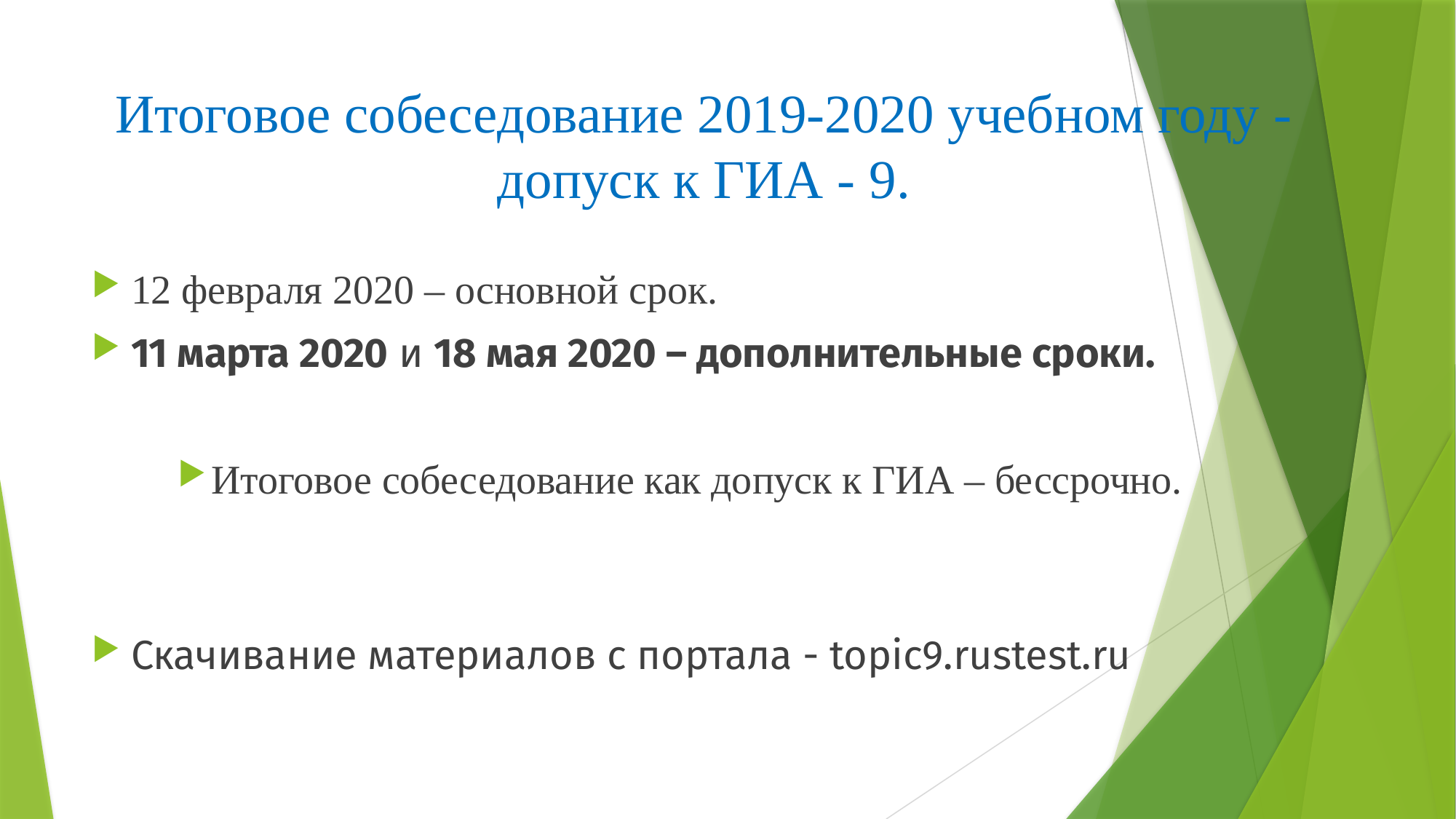

# Итоговое собеседование 2019-2020 учебном году - допуск к ГИА - 9.
12 февраля 2020 – основной срок.
11 марта 2020 и 18 мая 2020 – дополнительные сроки.

Итоговое собеседование как допуск к ГИА – бессрочно.

Скачивание материалов с портала - topic9.rustest.ru